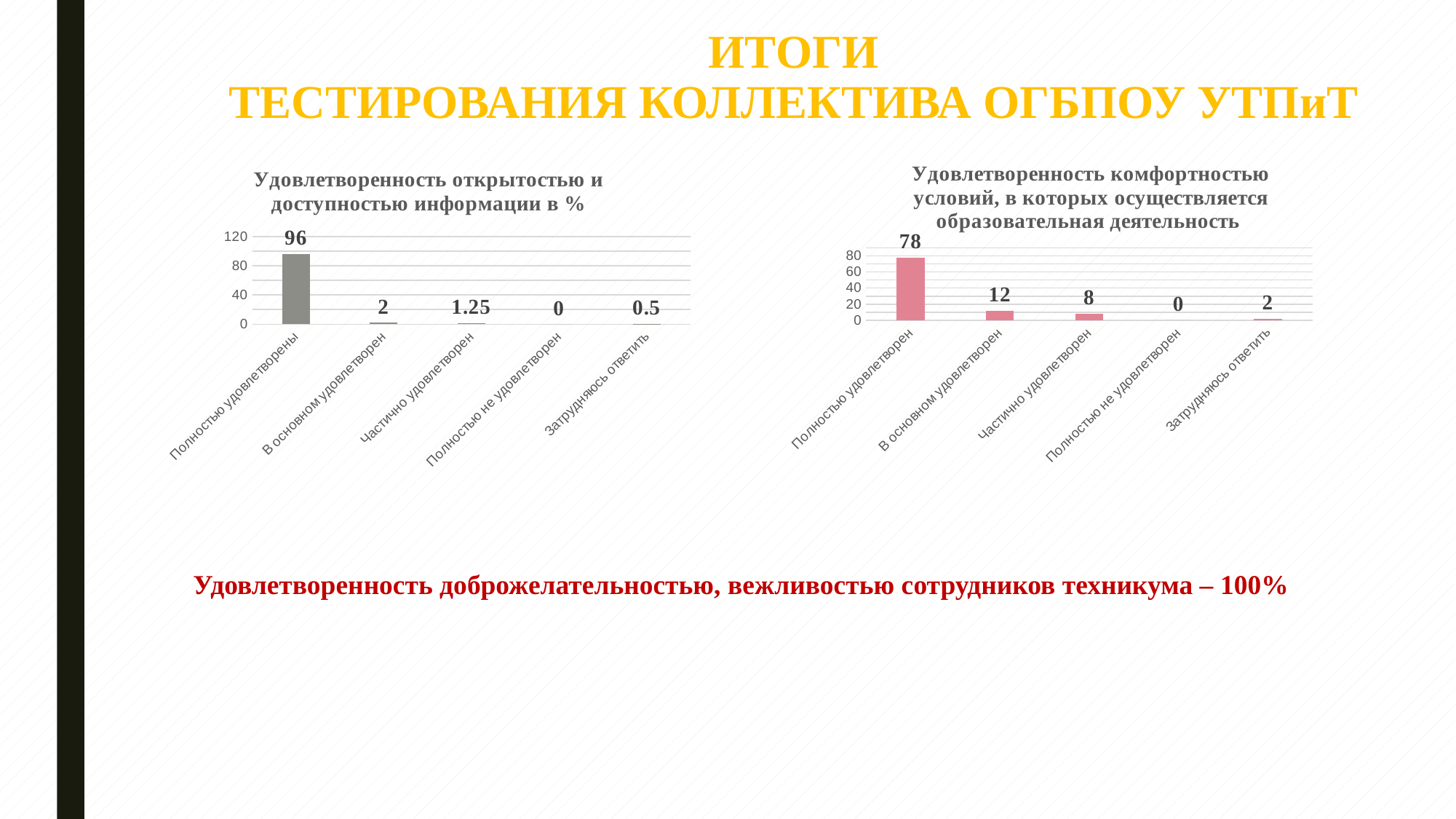

# ИТОГИ ТЕСТИРОВАНИЯ КОЛЛЕКТИВА ОГБПОУ УТПиТ

### Chart: Удовлетворенность комфортностью условий, в которых осуществляется образовательная деятельность

| Category |  |
|---|---|
| Полностью удовлетворен | 78.0 |
| В основном удовлетворен | 12.0 |
| Частично удовлетворен | 8.0 |
| Полностью не удовлетворен | 0.0 |
| Затрудняюсь ответить | 2.0 |

### Chart: Удовлетворенность открытостью и доступностью информации в %

| Category |  |
|---|---|
| Полностью удовлетворены | 96.0 |
| В основном удовлетворен | 2.0 |
| Частично удовлетворен | 1.25 |
| Полностью не удовлетворен | 0.0 |
| Затрудняюсь ответить | 0.5 |
Удовлетворенность доброжелательностью, вежливостью сотрудников техникума – 100%